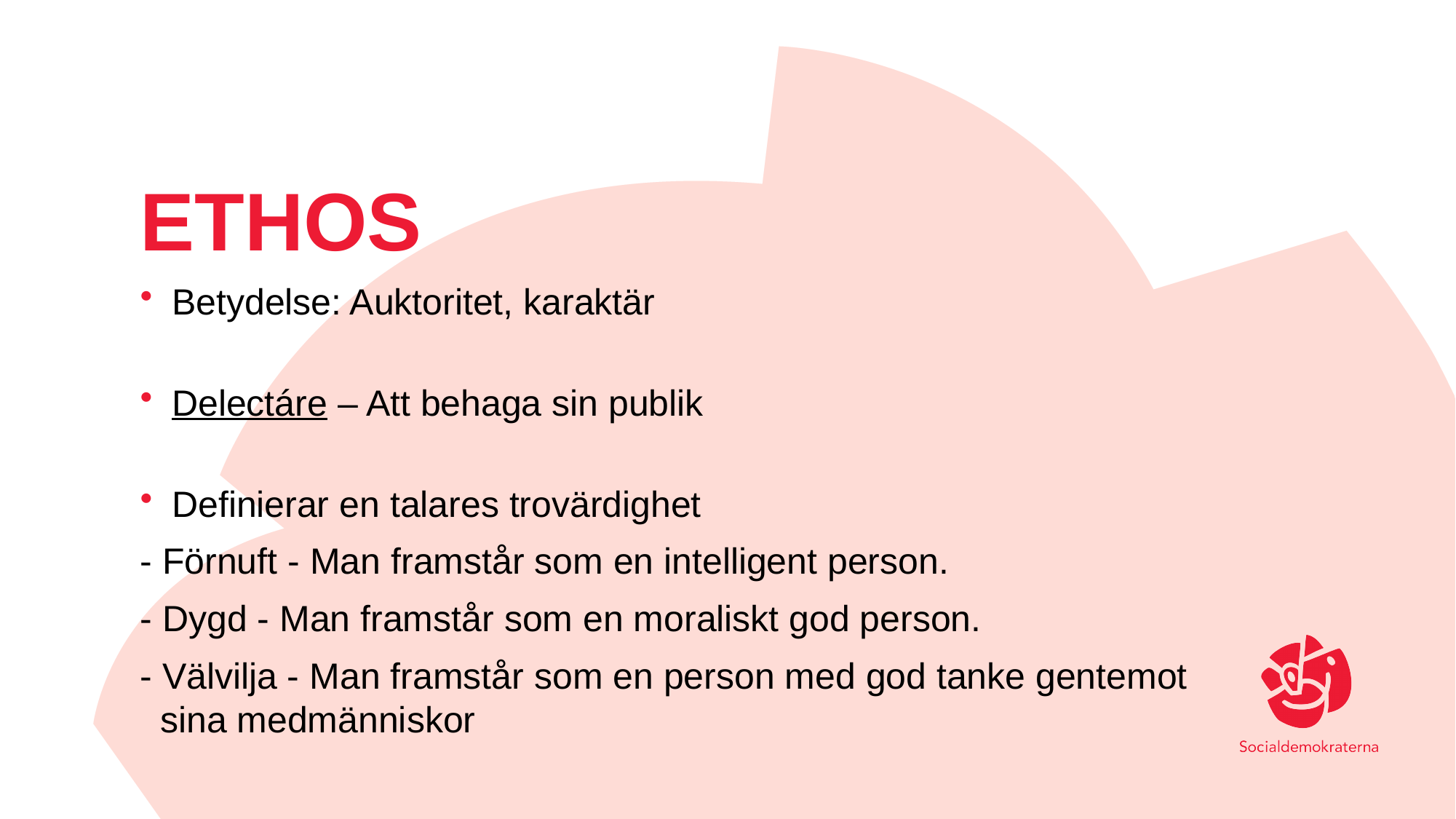

# Ethos
Betydelse: Auktoritet, karaktär
Delectáre – Att behaga sin publik
Definierar en talares trovärdighet
- Förnuft - Man framstår som en intelligent person.
- Dygd - Man framstår som en moraliskt god person.
- Välvilja - Man framstår som en person med god tanke gentemot
  sina medmänniskor